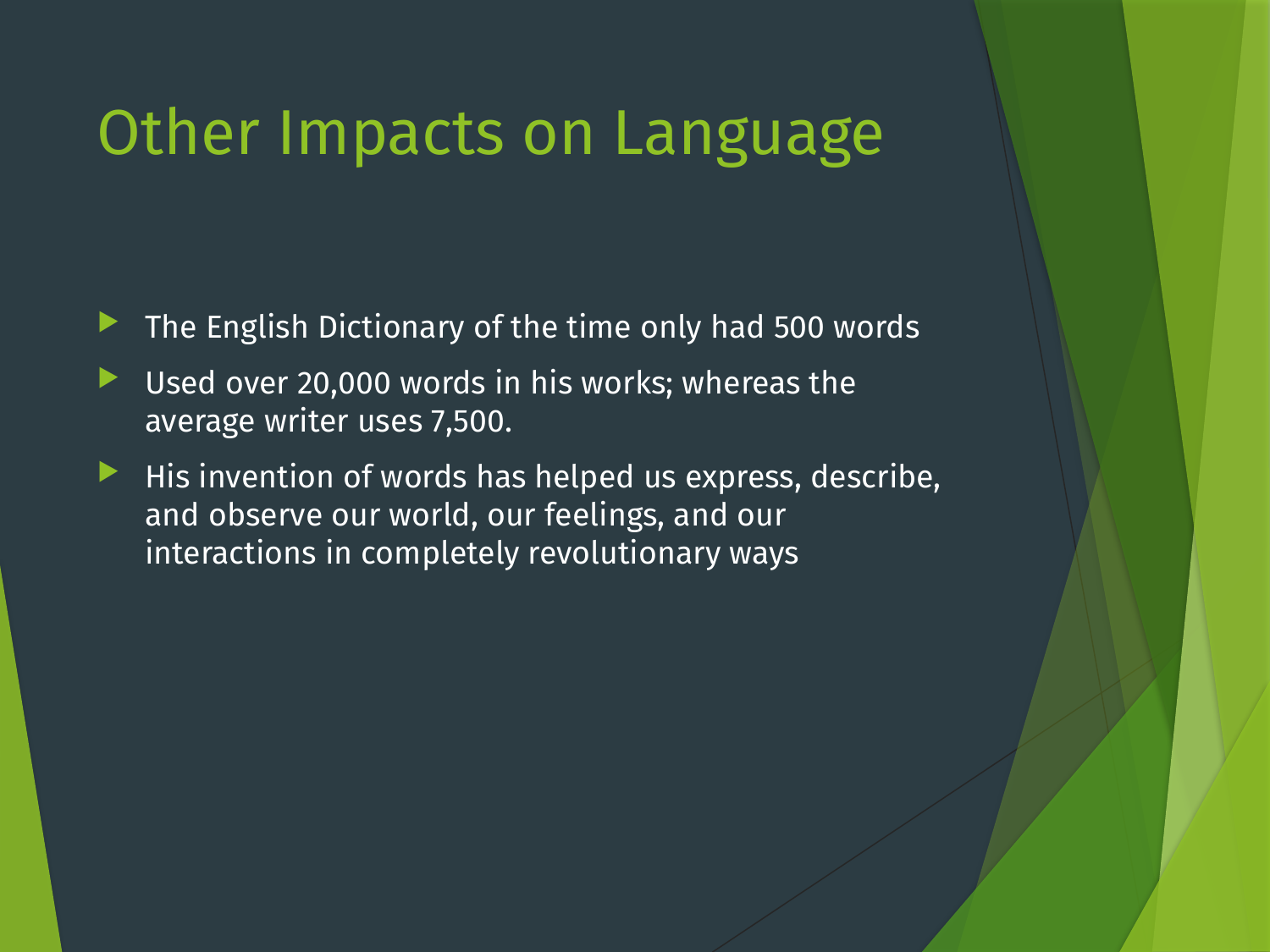

# Other Impacts on Language
The English Dictionary of the time only had 500 words
Used over 20,000 words in his works; whereas the average writer uses 7,500.
His invention of words has helped us express, describe, and observe our world, our feelings, and our interactions in completely revolutionary ways